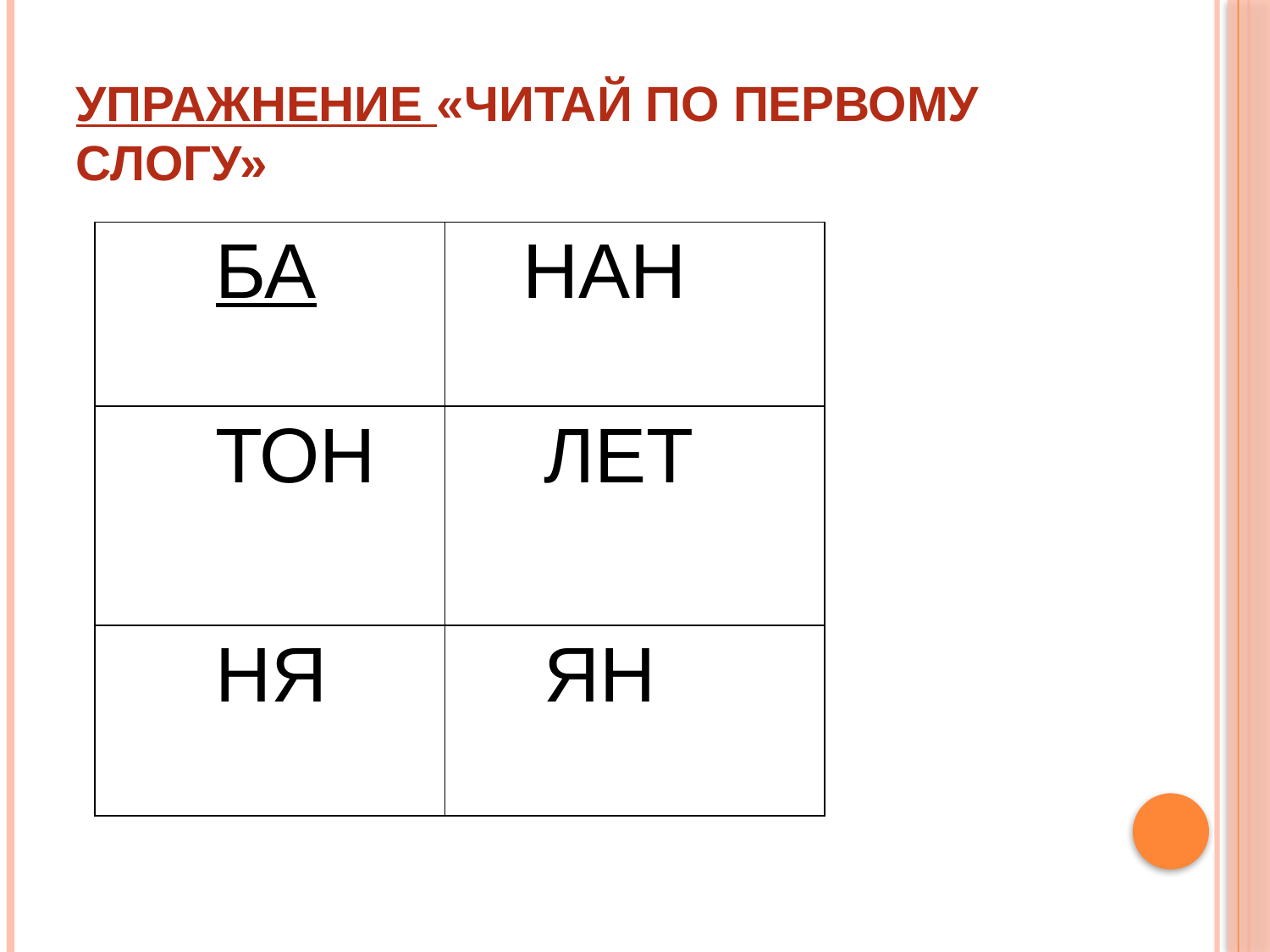

# Упражнение «Читай по первому слогу»
| БА | НАН |
| --- | --- |
| ТОН | ЛЕТ |
| НЯ | ЯН |